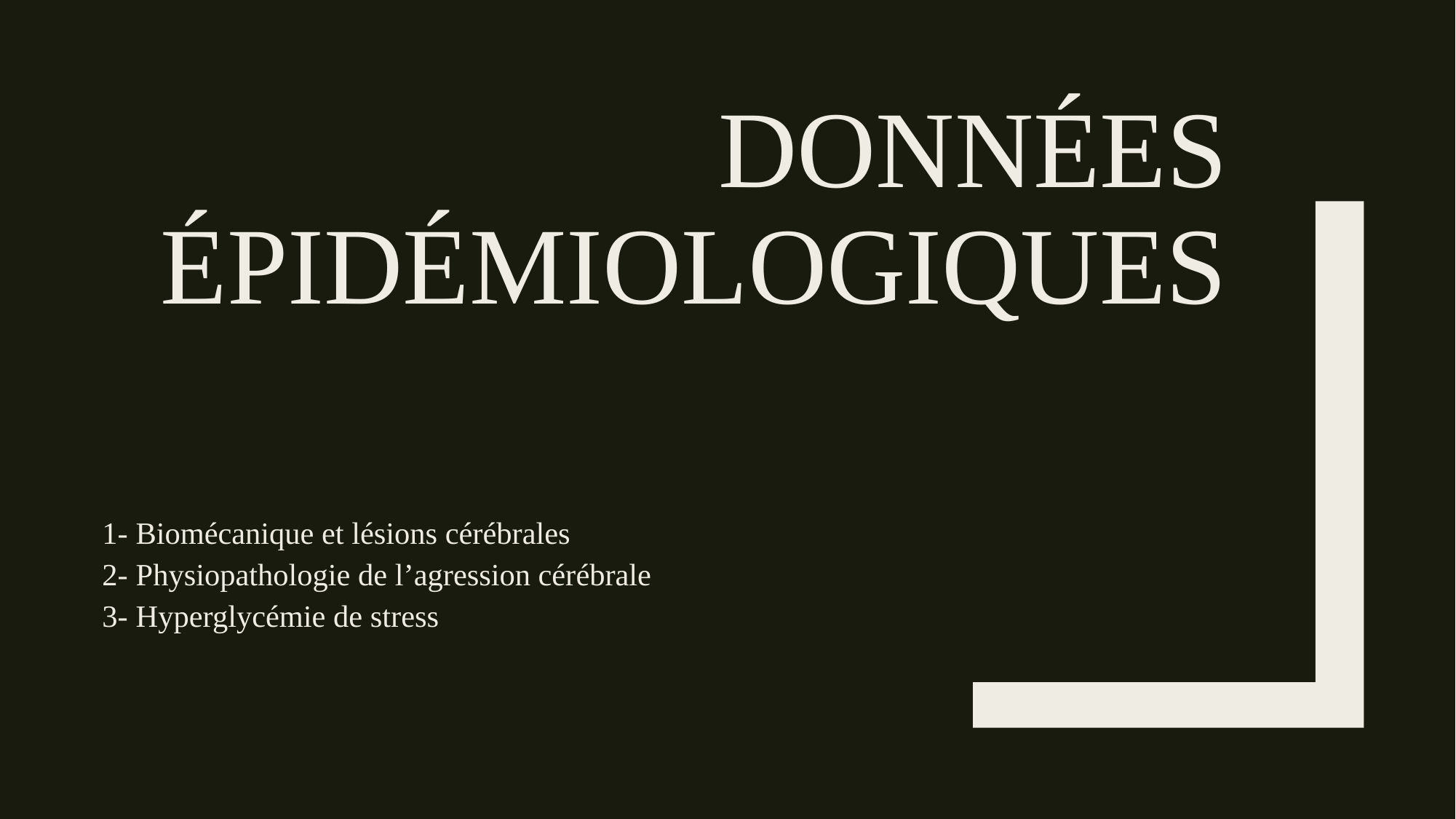

# Données épidémiologiques
1- Biomécanique et lésions cérébrales
2- Physiopathologie de l’agression cérébrale
3- Hyperglycémie de stress